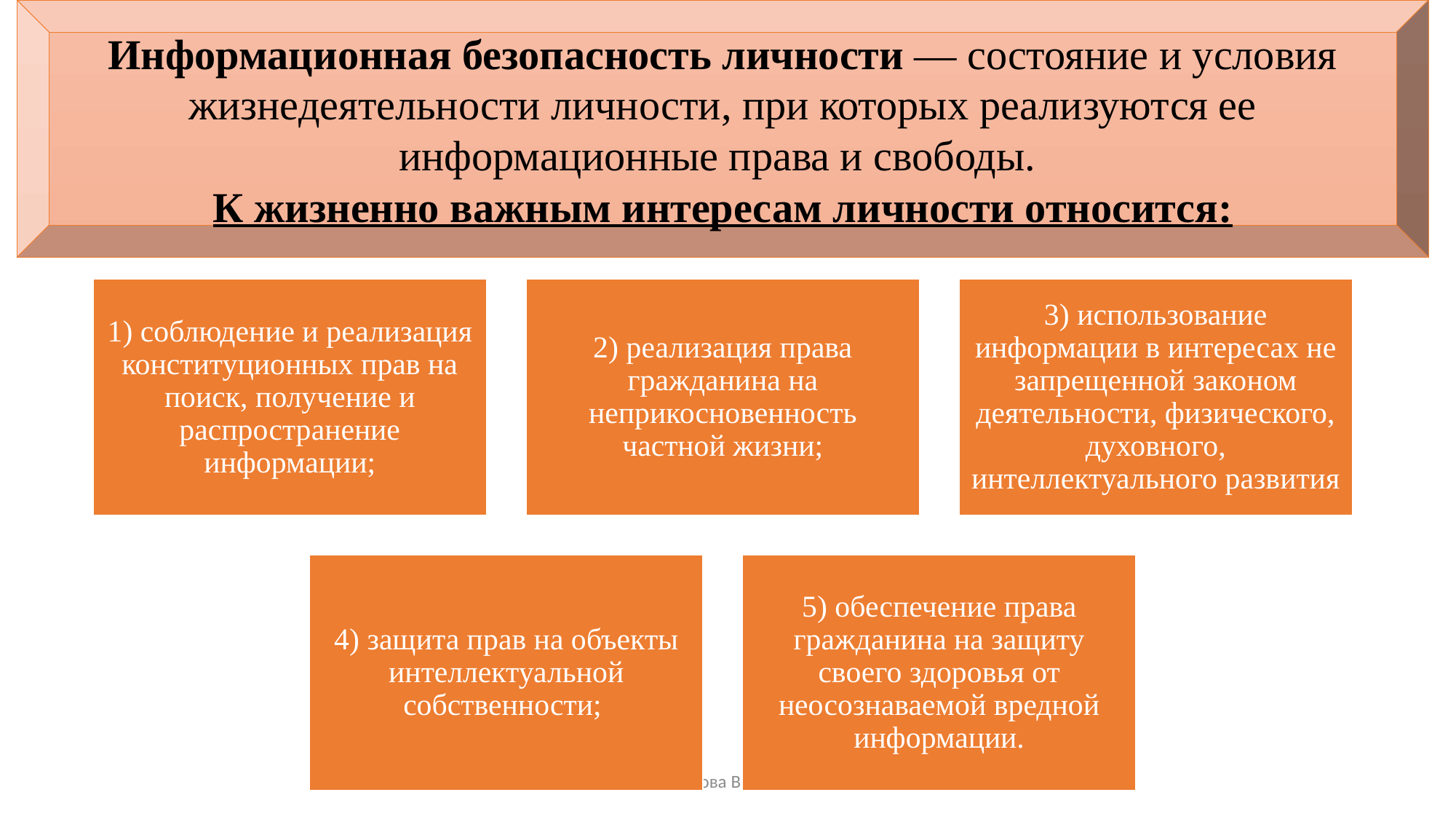

Информационная безопасность личности — состояние и условия жизнедеятельности личности, при которых реализуются ее информационные права и свободы.
К жизненно важным интересам личности относится:
1) соблюдение и реализация конституционных прав на поиск, получение и распространение информации;
2) реализация права гражданина на неприкосновенность частной жизни;
3) использование информации в интересах не запрещенной законом деятельности, физического, духовного, интеллектуального развития
4) защита прав на объекты интеллектуальной собственности;
5) обеспечение права гражданина на защиту своего здоровья от неосознаваемой вредной информации.
Разработчик: Власова Валерия Дмитриевна